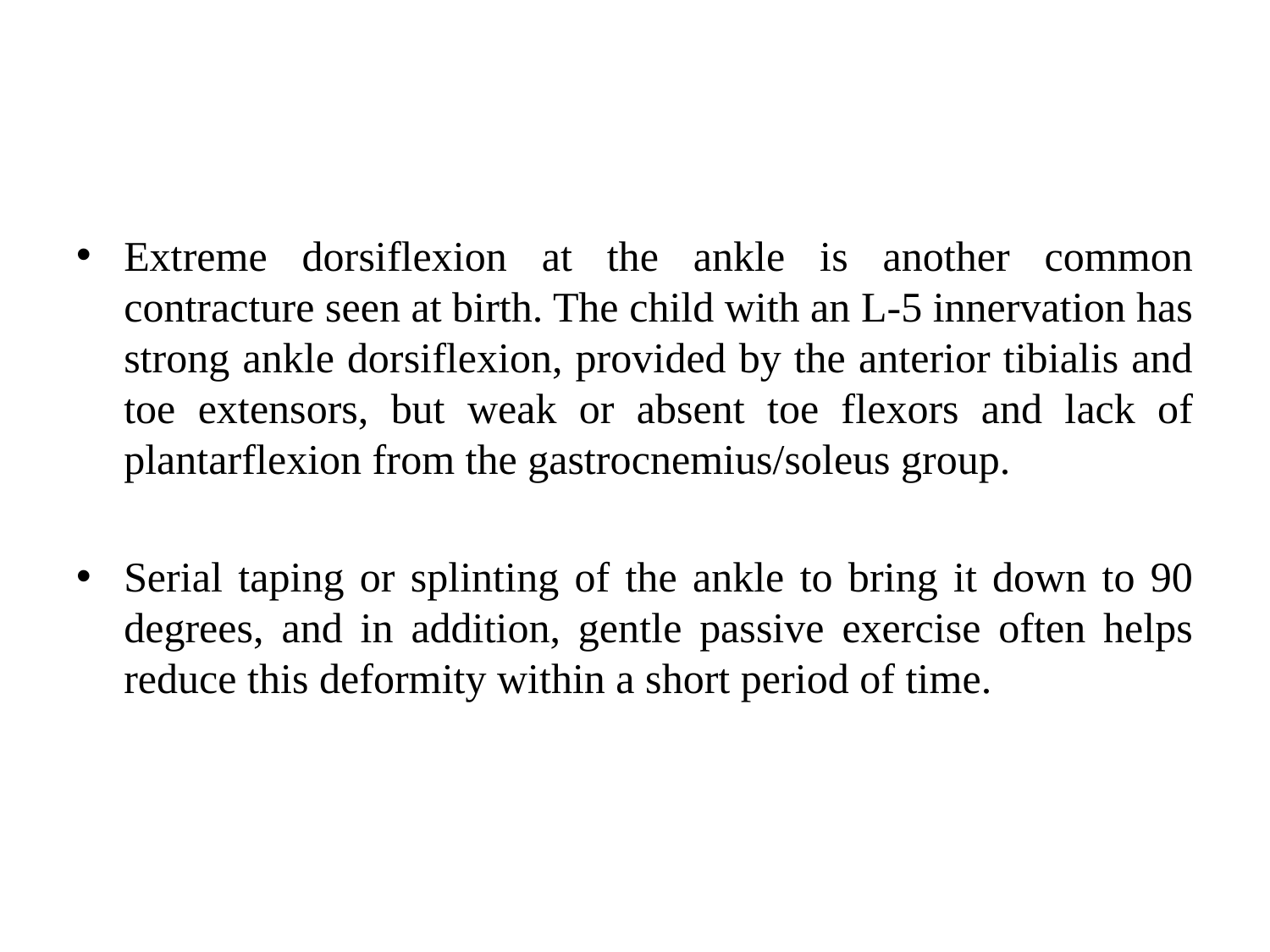

#
Extreme dorsiflexion at the ankle is another common contracture seen at birth. The child with an L-5 innervation has strong ankle dorsiflexion, provided by the anterior tibialis and toe extensors, but weak or absent toe flexors and lack of plantarflexion from the gastrocnemius/soleus group.

Serial taping or splinting of the ankle to bring it down to 90 degrees, and in addition, gentle passive exercise often helps reduce this deformity within a short period of time.